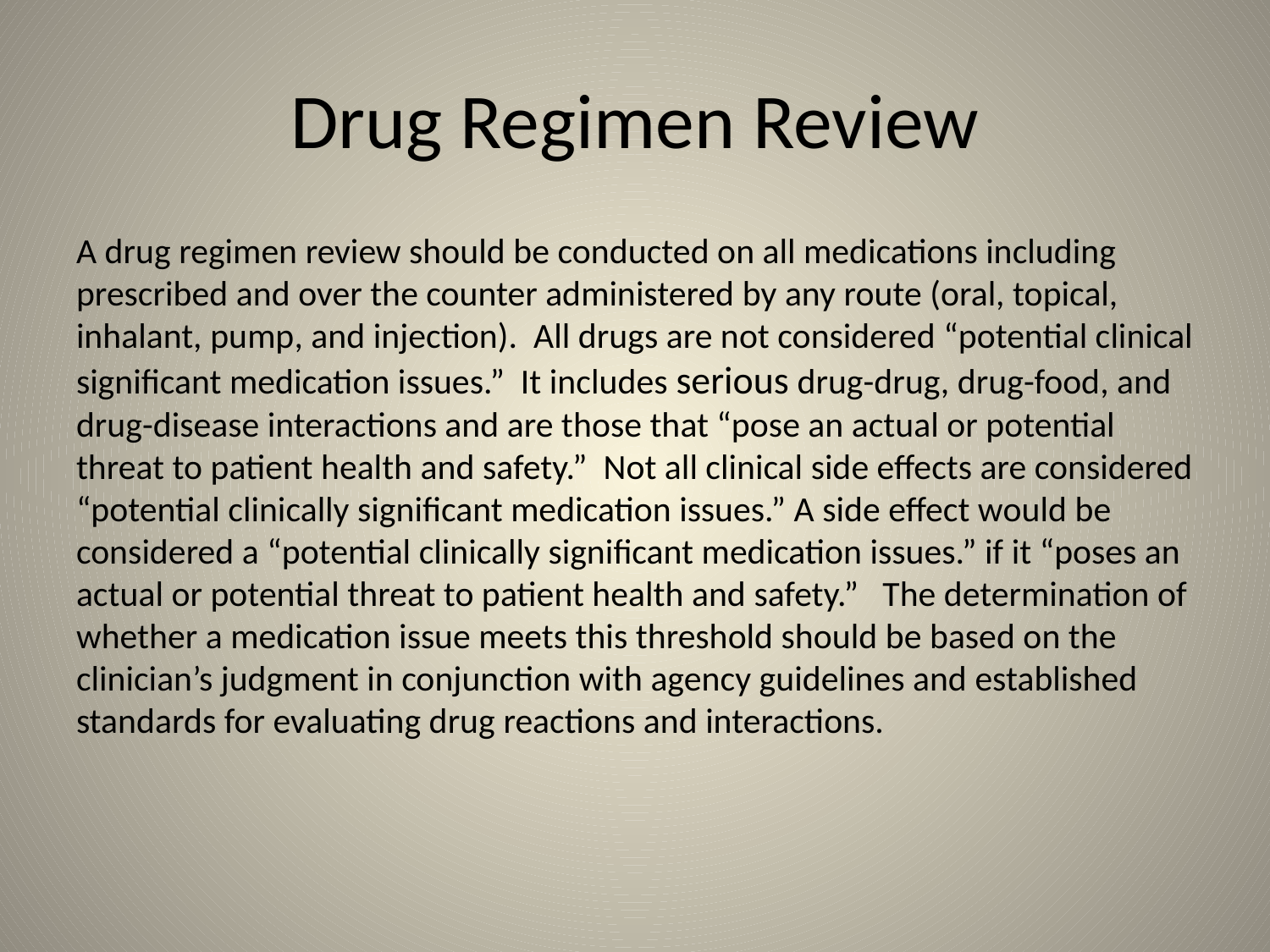

# Drug Regimen Review
A drug regimen review should be conducted on all medications including prescribed and over the counter administered by any route (oral, topical, inhalant, pump, and injection).  All drugs are not considered “potential clinical significant medication issues.”  It includes serious drug-drug, drug-food, and drug-disease interactions and are those that “pose an actual or potential threat to patient health and safety.”  Not all clinical side effects are considered “potential clinically significant medication issues.” A side effect would be considered a “potential clinically significant medication issues.” if it “poses an actual or potential threat to patient health and safety.”   The determination of whether a medication issue meets this threshold should be based on the clinician’s judgment in conjunction with agency guidelines and established standards for evaluating drug reactions and interactions.